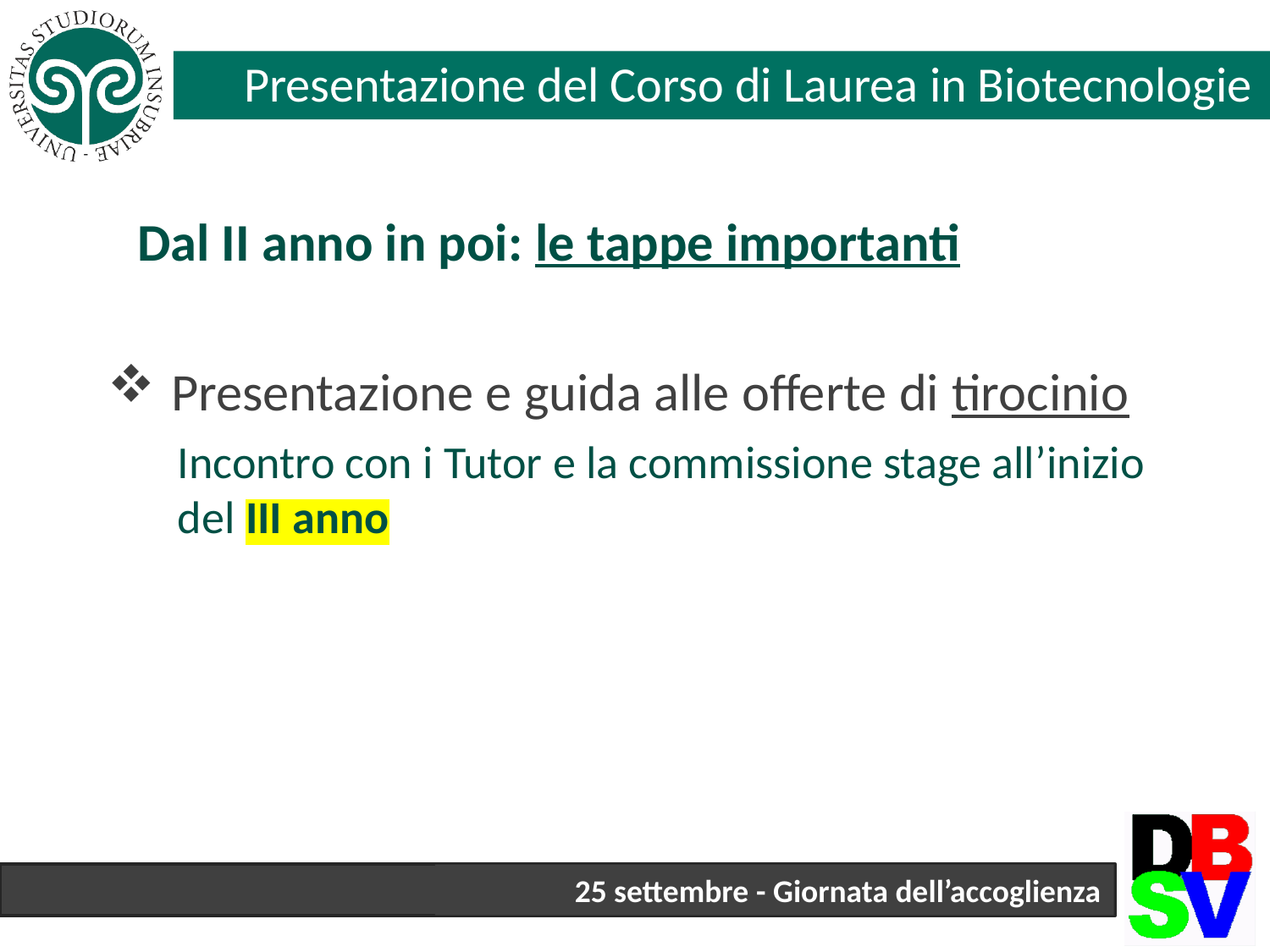

Dal II anno in poi: le tappe importanti
Presentazione e guida alle offerte di tirocinio
24
Incontro con i Tutor e la commissione stage all’inizio del III anno
25 settembre - Giornata dell’accoglienza